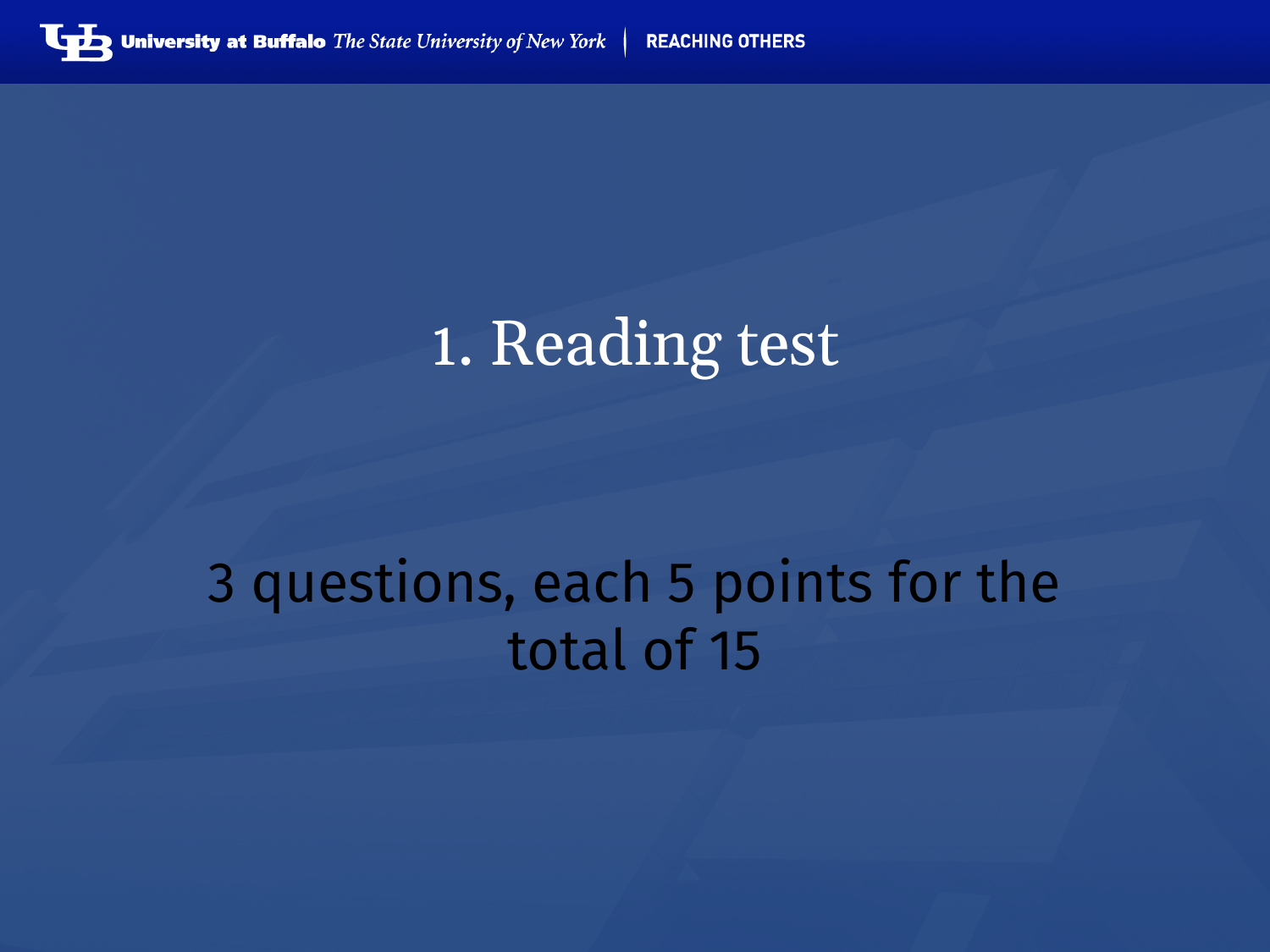

# 1. Reading test
3 questions, each 5 points for the total of 15